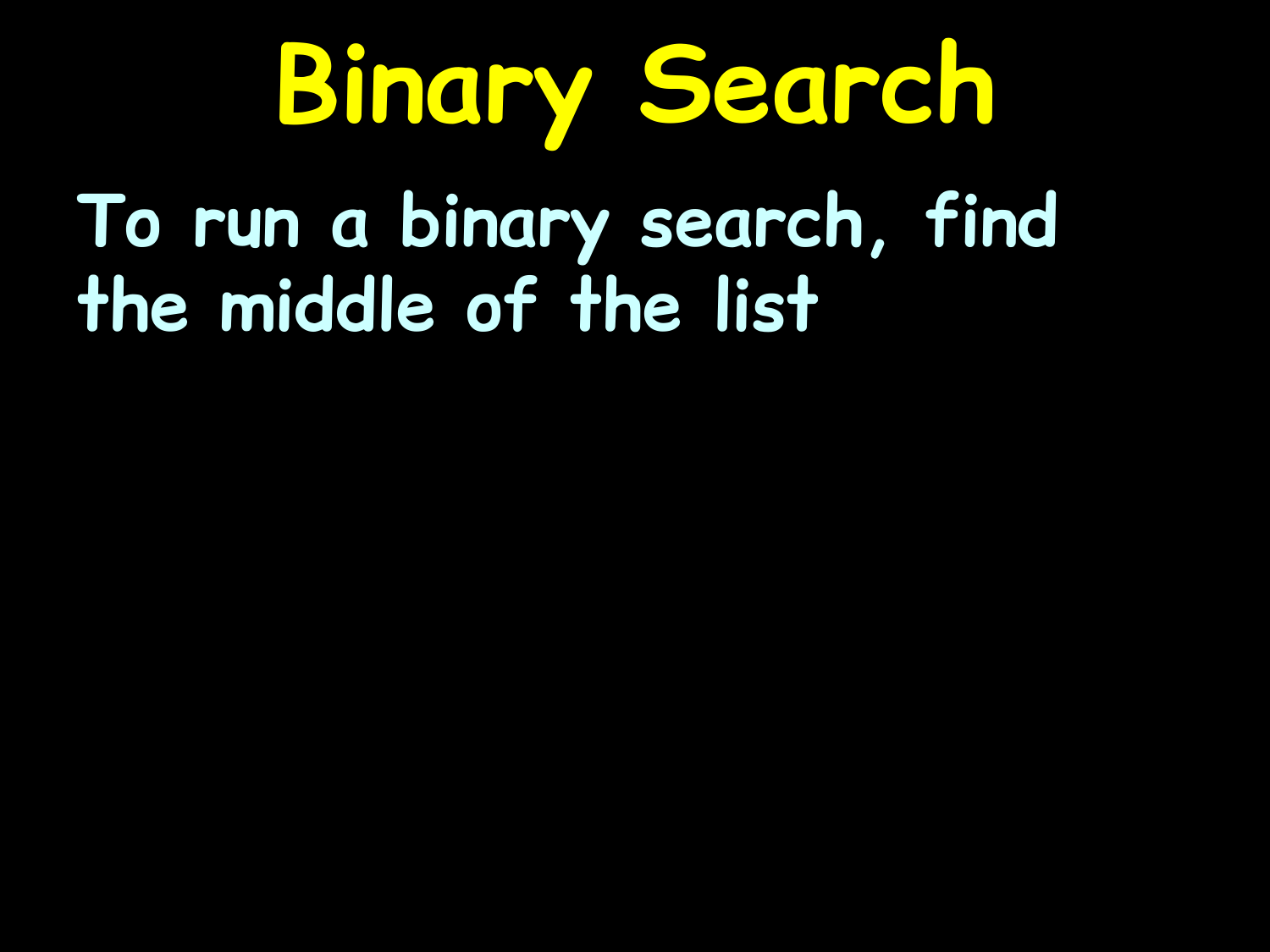

# Binary Search
To run a binary search, find the middle of the list